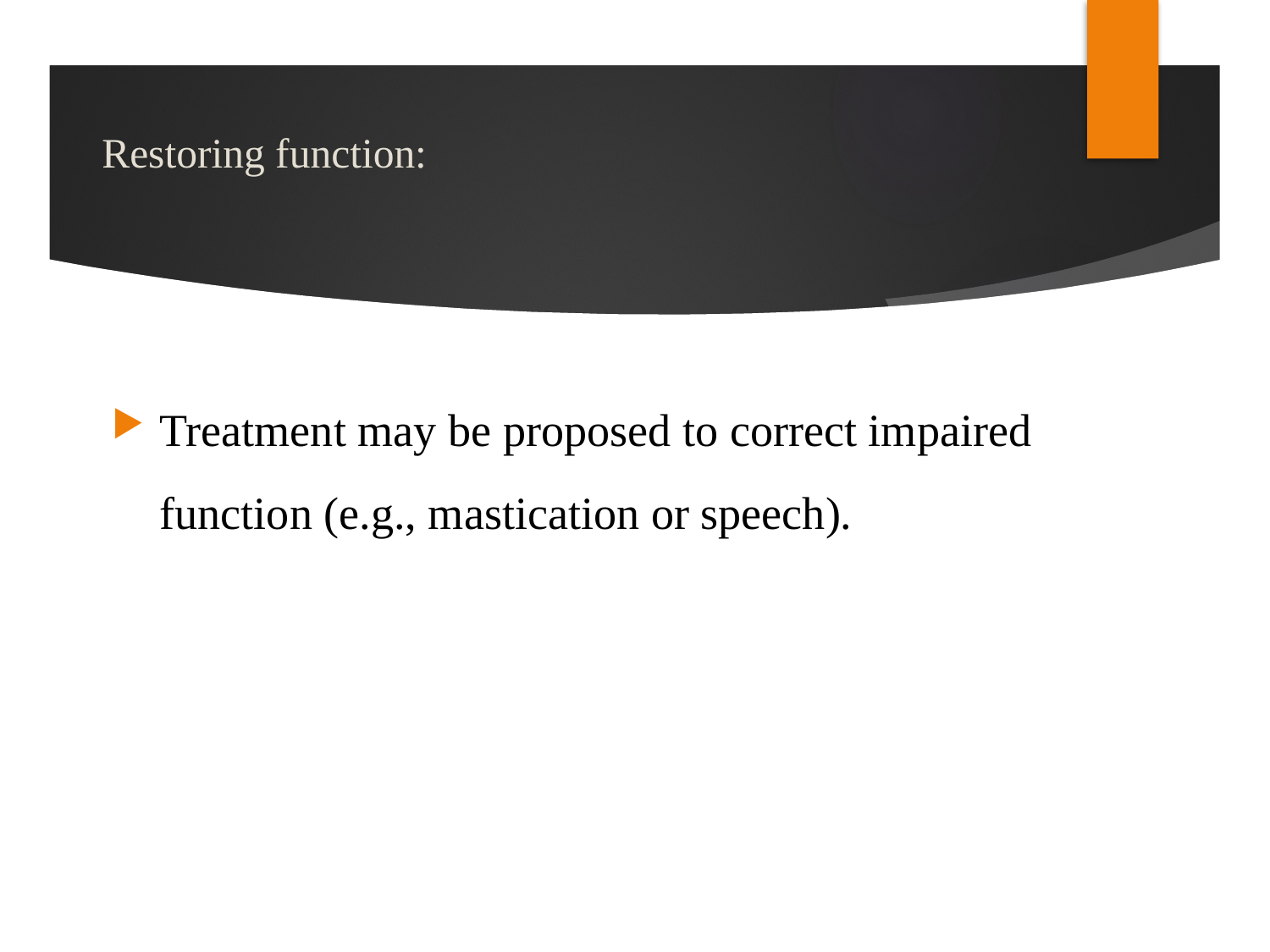

# Restoring function:
Treatment may be proposed to correct impaired function (e.g., mastication or speech).